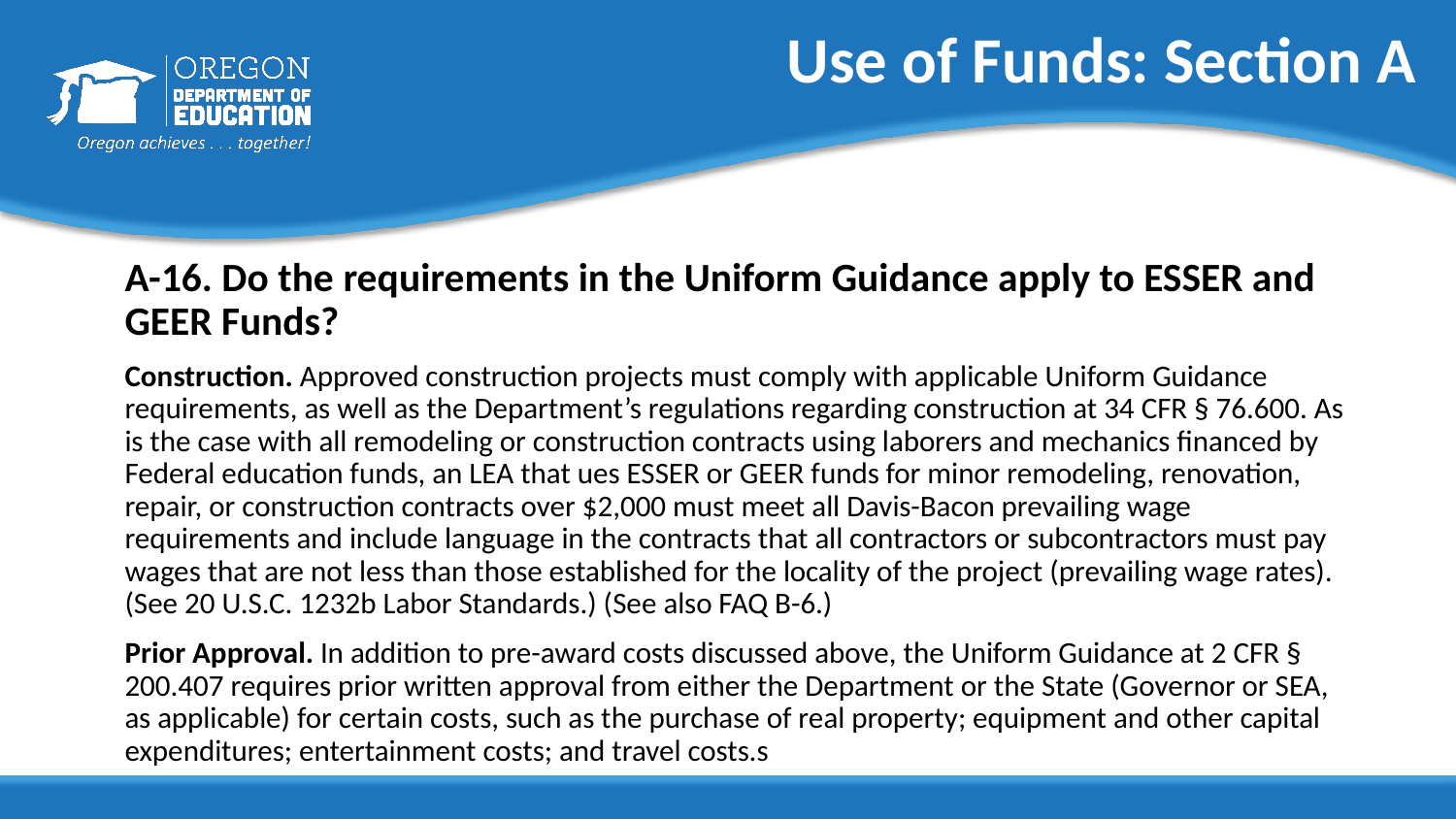

# Use of Funds: Section A
A-16. Do the requirements in the Uniform Guidance apply to ESSER and GEER Funds?
Construction. Approved construction projects must comply with applicable Uniform Guidance requirements, as well as the Department’s regulations regarding construction at 34 CFR § 76.600. As is the case with all remodeling or construction contracts using laborers and mechanics financed by Federal education funds, an LEA that ues ESSER or GEER funds for minor remodeling, renovation, repair, or construction contracts over $2,000 must meet all Davis-Bacon prevailing wage requirements and include language in the contracts that all contractors or subcontractors must pay wages that are not less than those established for the locality of the project (prevailing wage rates). (See 20 U.S.C. 1232b Labor Standards.) (See also FAQ B-6.)
Prior Approval. In addition to pre-award costs discussed above, the Uniform Guidance at 2 CFR § 200.407 requires prior written approval from either the Department or the State (Governor or SEA, as applicable) for certain costs, such as the purchase of real property; equipment and other capital expenditures; entertainment costs; and travel costs.s